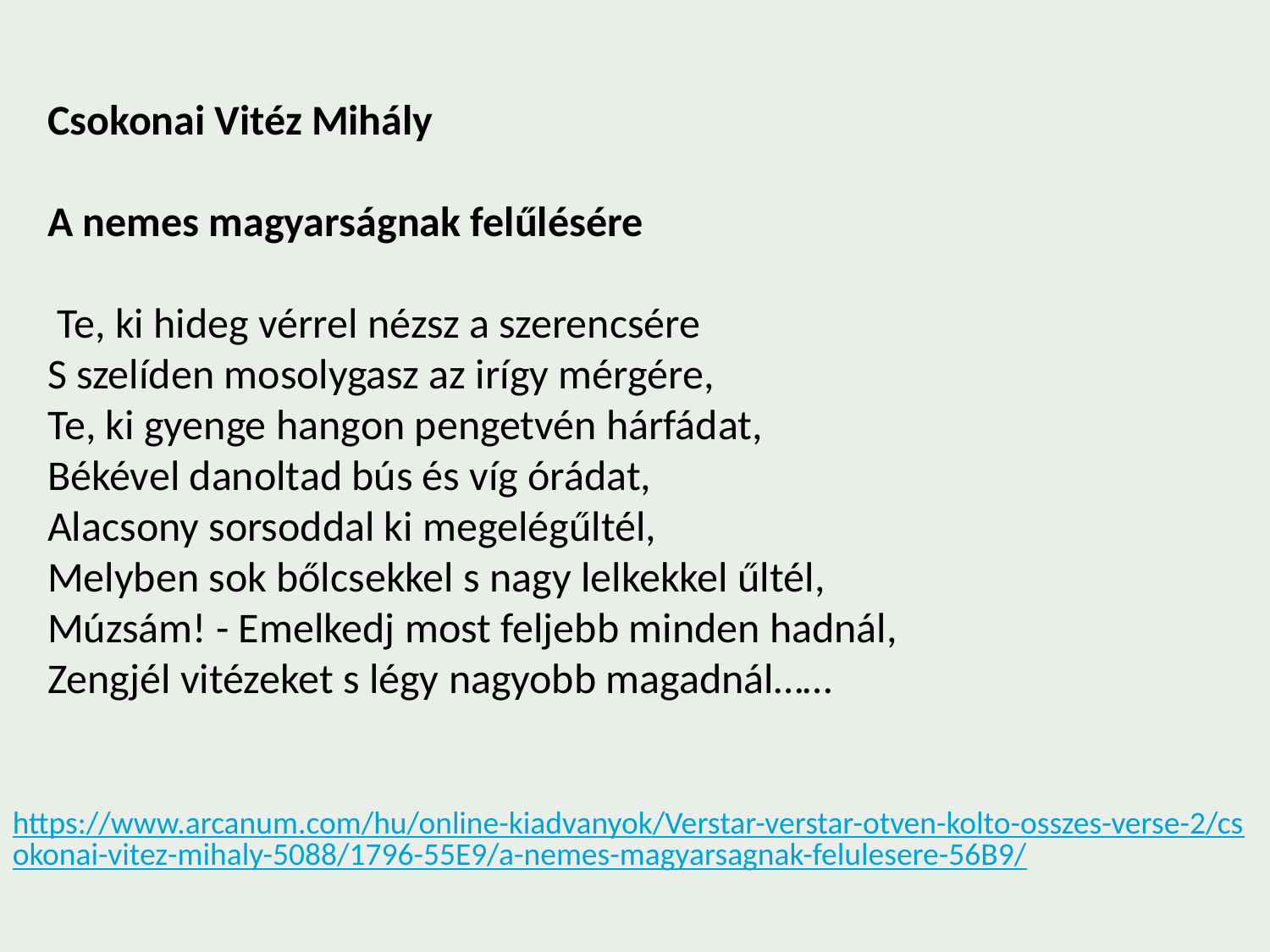

Csokonai Vitéz Mihály

A nemes magyarságnak felűlésére
 Te, ki hideg vérrel nézsz a szerencsére
S szelíden mosolygasz az irígy mérgére,
Te, ki gyenge hangon pengetvén hárfádat,
Békével danoltad bús és víg órádat,
Alacsony sorsoddal ki megelégűltél,
Melyben sok bőlcsekkel s nagy lelkekkel űltél,
Múzsám! - Emelkedj most feljebb minden hadnál,
Zengjél vitézeket s légy nagyobb magadnál……
https://www.arcanum.com/hu/online-kiadvanyok/Verstar-verstar-otven-kolto-osszes-verse-2/csokonai-vitez-mihaly-5088/1796-55E9/a-nemes-magyarsagnak-felulesere-56B9/